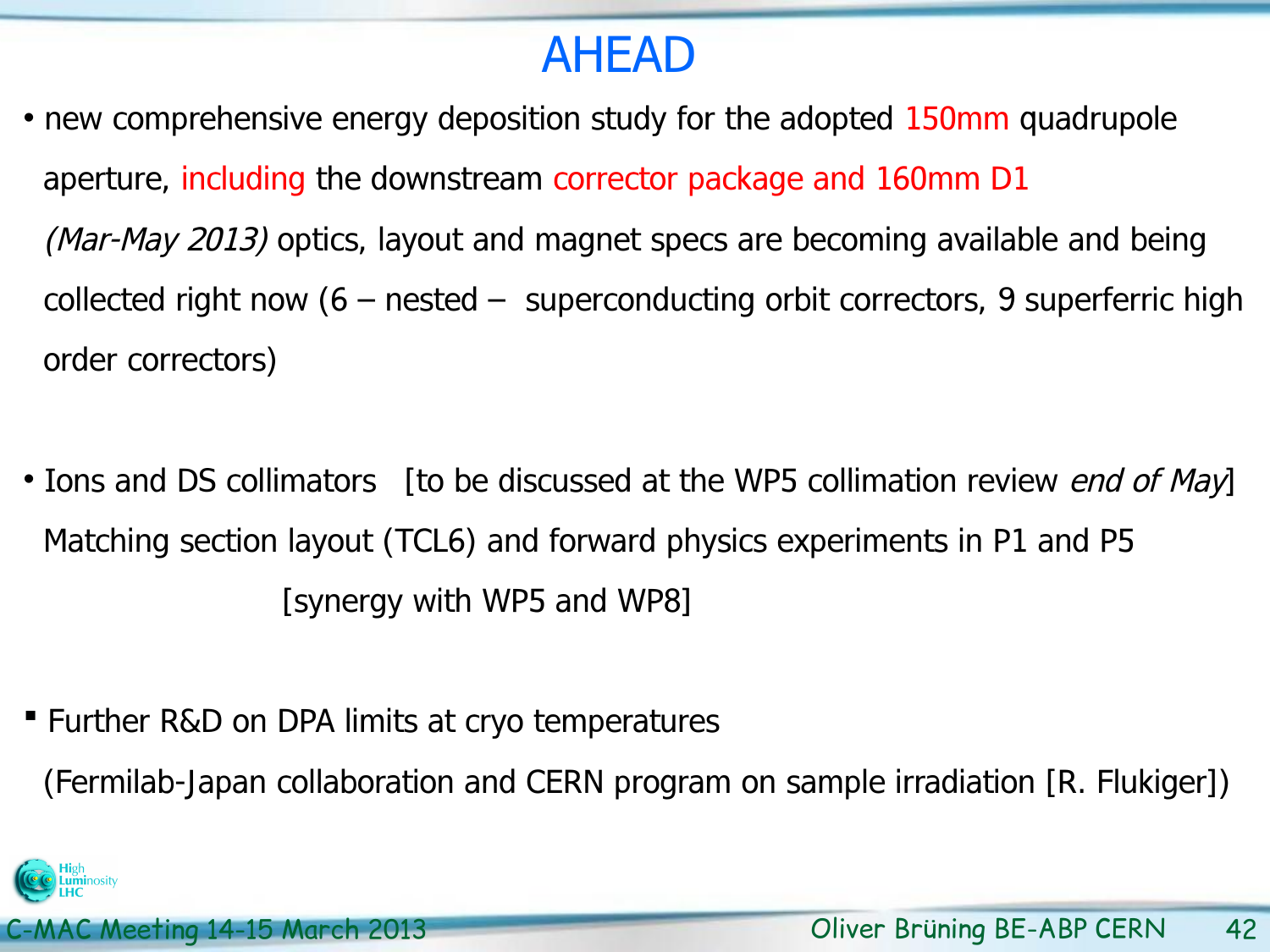

AHEAD
 new comprehensive energy deposition study for the adopted 150mm quadrupole
  aperture, including the downstream corrector package and 160mm D1
  (Mar-May 2013) optics, layout and magnet specs are becoming available and being
  collected right now (6 – nested –  superconducting orbit correctors, 9 superferric high
  order correctors)

 Ions and DS collimators	[to be discussed at the WP5 collimation review end of May]
  Matching section layout (TCL6) and forward physics experiments in P1 and P5
                          [synergy with WP5 and WP8]

 Further R&D on DPA limits at cryo temperatures
  (Fermilab-Japan collaboration and CERN program on sample irradiation [R. Flukiger])